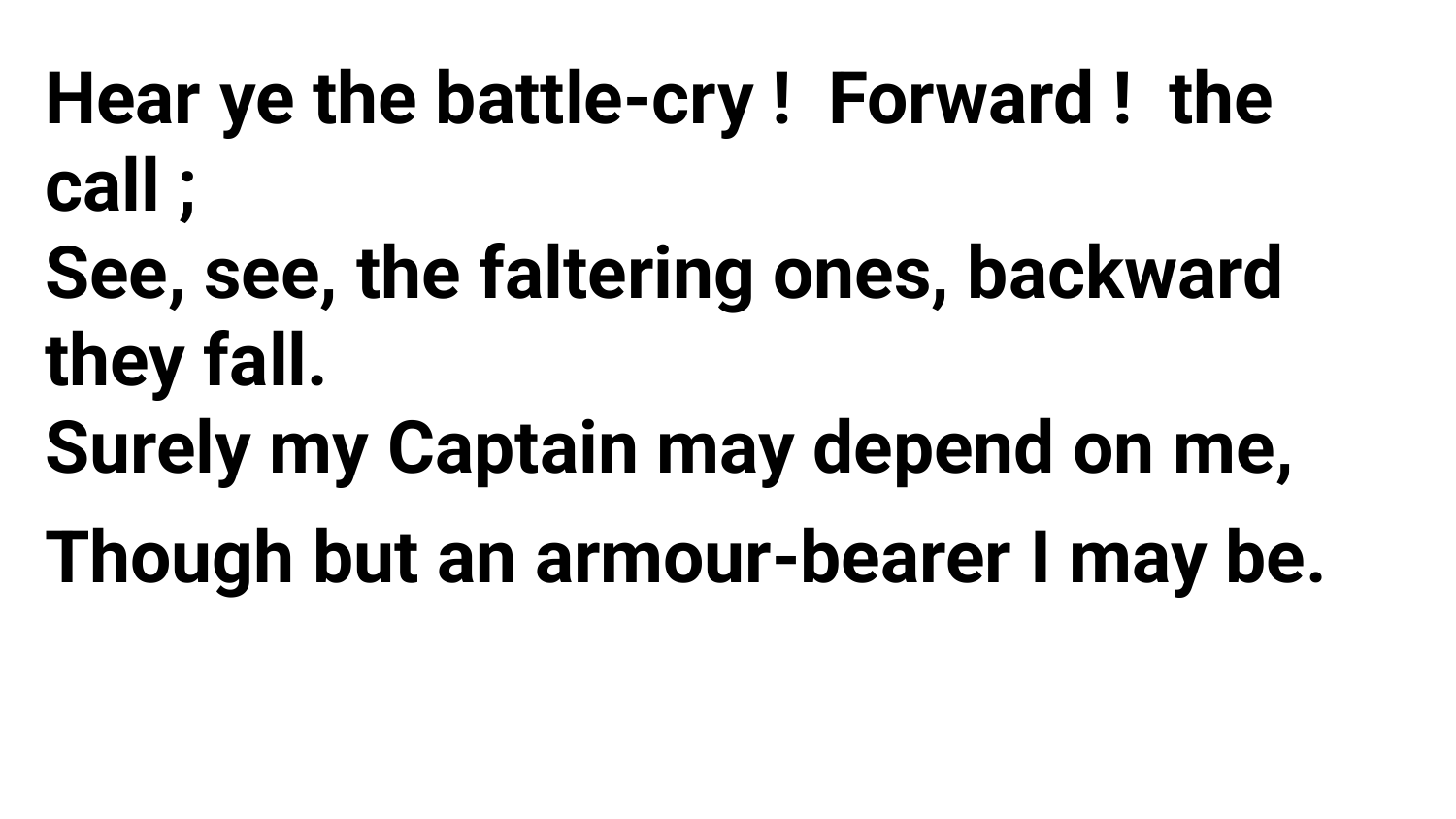

Hear ye the battle-cry !  Forward !  the call ;
See, see, the faltering ones, backward they fall.
Surely my Captain may depend on me,
Though but an armour-bearer I may be.